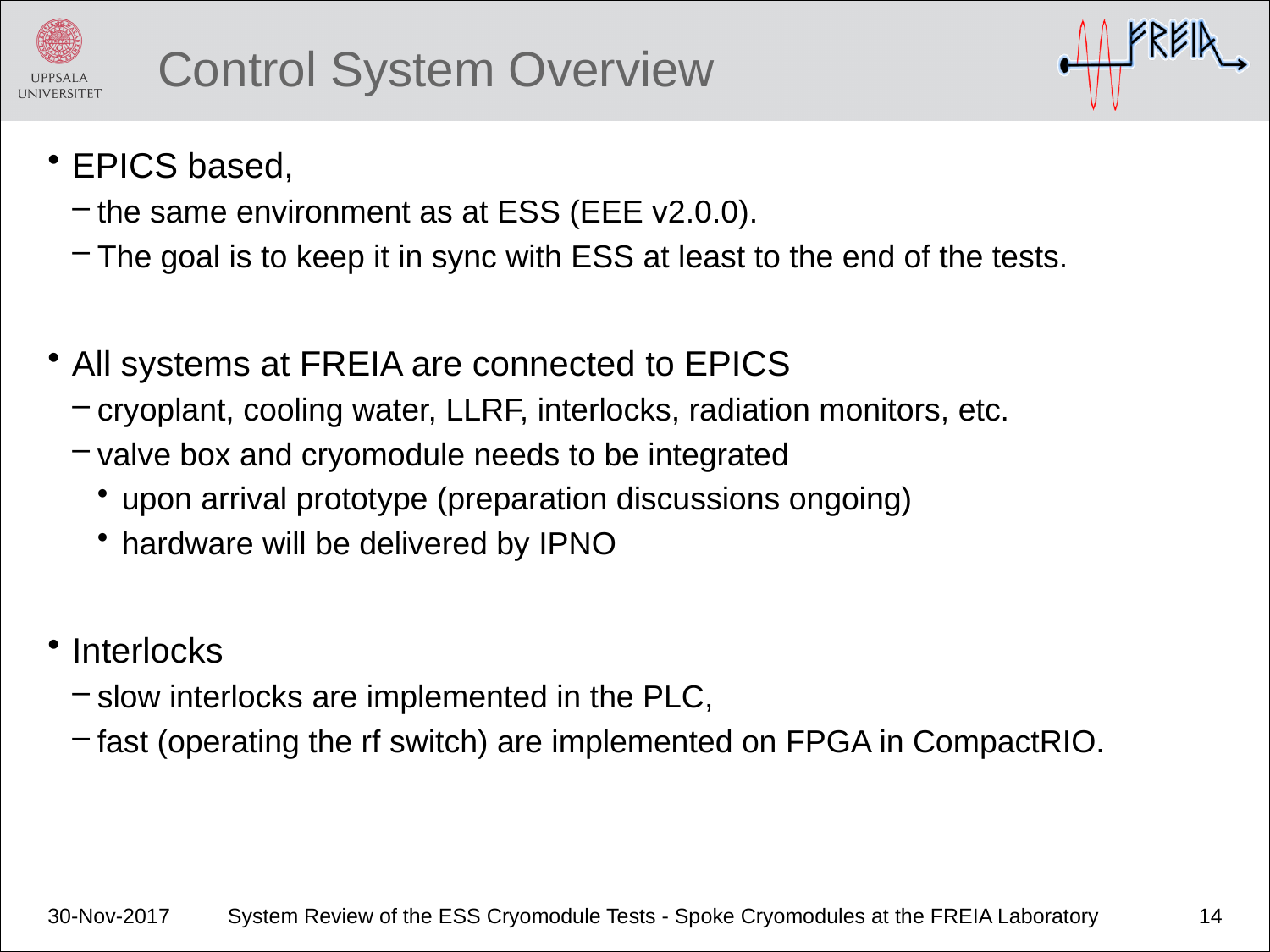

# Control System Overview
EPICS based,
the same environment as at ESS (EEE v2.0.0).
The goal is to keep it in sync with ESS at least to the end of the tests.

All systems at FREIA are connected to EPICS
cryoplant, cooling water, LLRF, interlocks, radiation monitors, etc.
valve box and cryomodule needs to be integrated
upon arrival prototype (preparation discussions ongoing)
hardware will be delivered by IPNO

Interlocks
slow interlocks are implemented in the PLC,
fast (operating the rf switch) are implemented on FPGA in CompactRIO.

30-Nov-2017
System Review of the ESS Cryomodule Tests - Spoke Cryomodules at the FREIA Laboratory
14